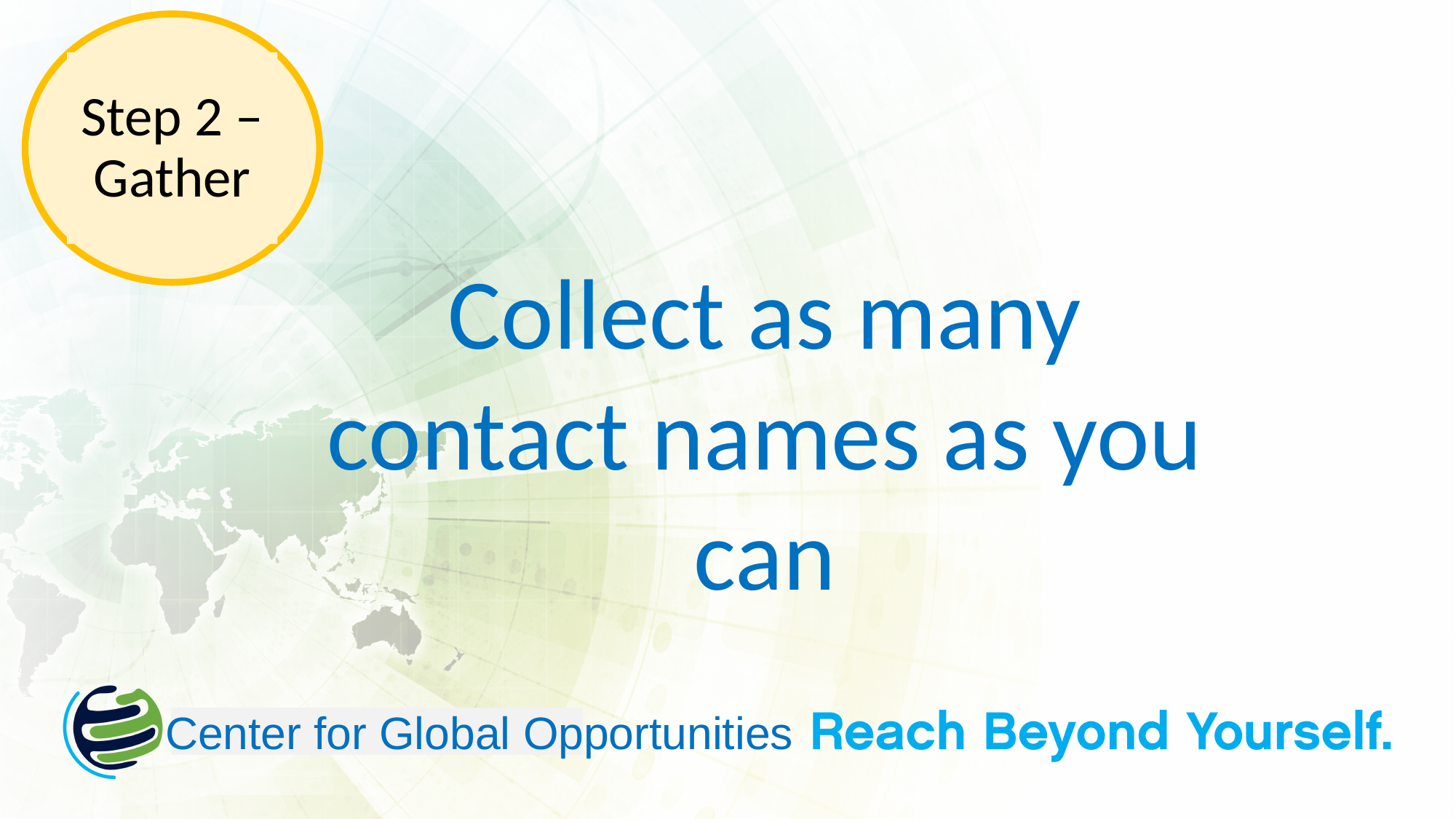

Step 2 – Gather
Collect as many contact names as you can
Center for Global Opportunities